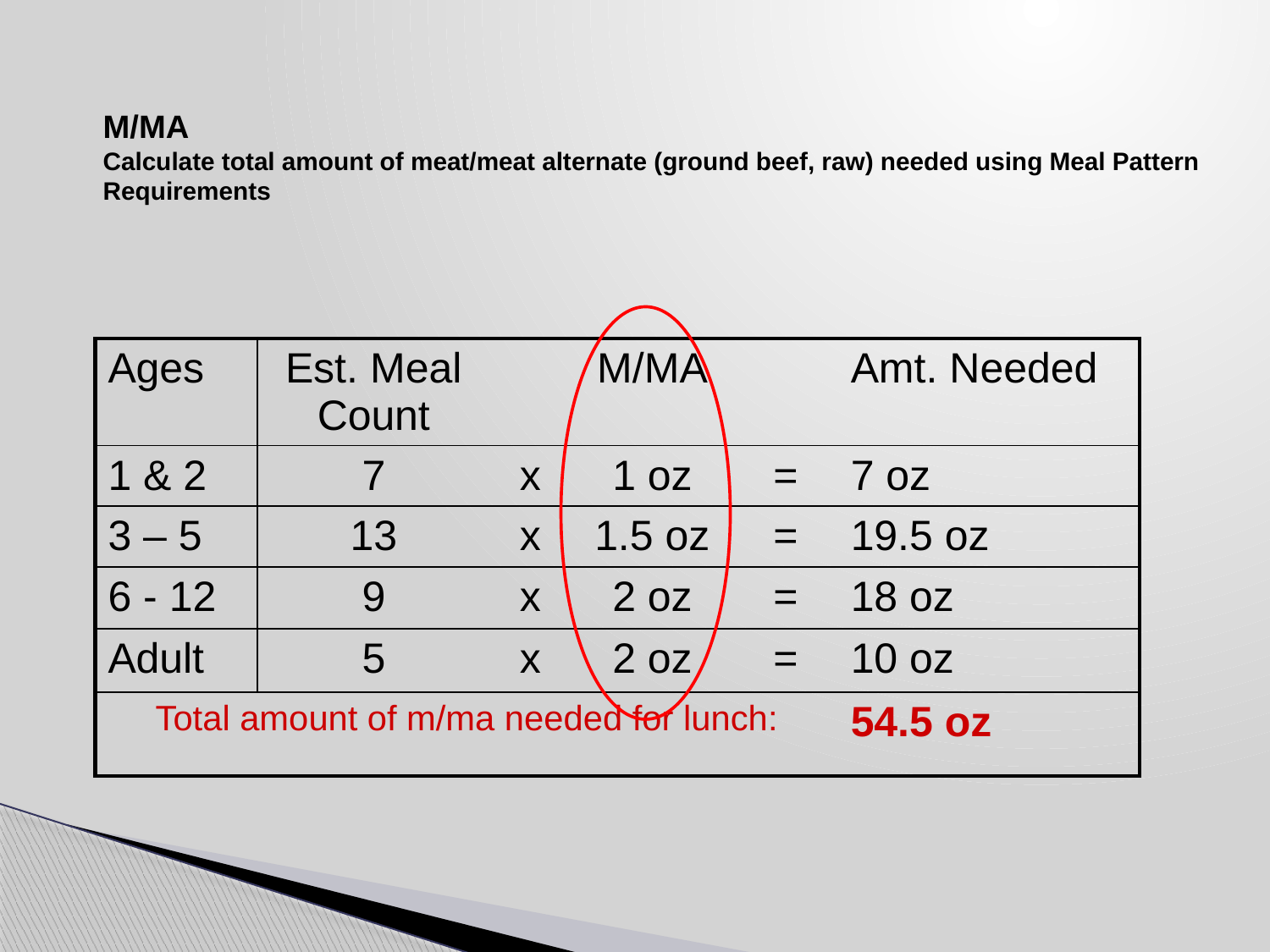

# M/MA Calculate total amount of meat/meat alternate (ground beef, raw) needed using Meal Pattern Requirements
| Ages | Est. Meal Count |  | M/MA |  | Amt. Needed |
| --- | --- | --- | --- | --- | --- |
| 1 & 2 | 7 | x | 1 oz | = | 7 oz |
| 3 – 5 | 13 | x | 1.5 oz | = | 19.5 oz |
| 6 - 12 | 9 | x | 2 oz | = | 18 oz |
| Adult | 5 | x | 2 oz | = | 10 oz |
| Total amount of m/ma needed for lunch: |  |  |  |  | 54.5 oz |